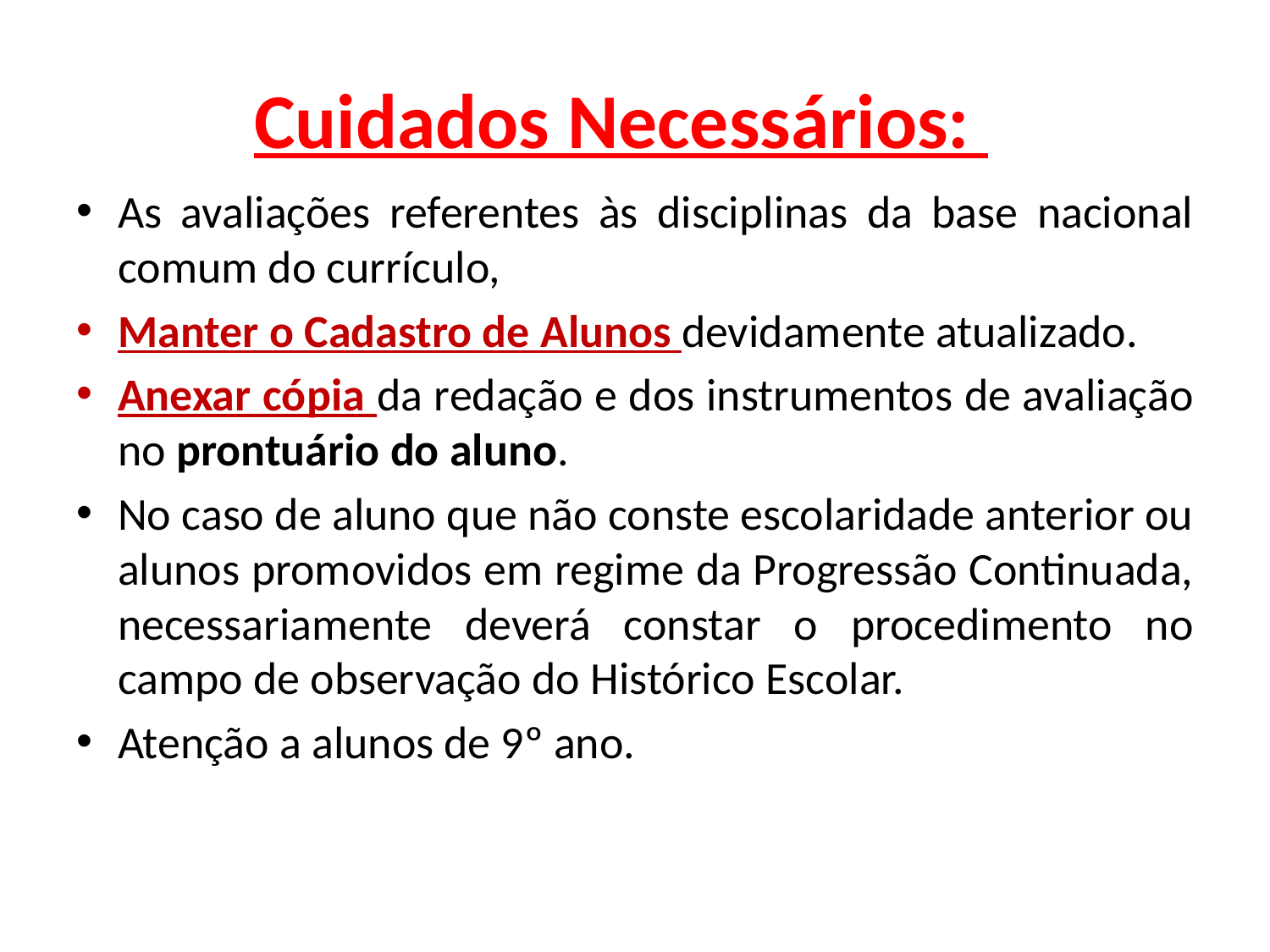

# Cuidados Necessários:
As avaliações referentes às disciplinas da base nacional comum do currículo,
Manter o Cadastro de Alunos devidamente atualizado.
Anexar cópia da redação e dos instrumentos de avaliação no prontuário do aluno.
No caso de aluno que não conste escolaridade anterior ou alunos promovidos em regime da Progressão Continuada, necessariamente deverá constar o procedimento no campo de observação do Histórico Escolar.
Atenção a alunos de 9º ano.